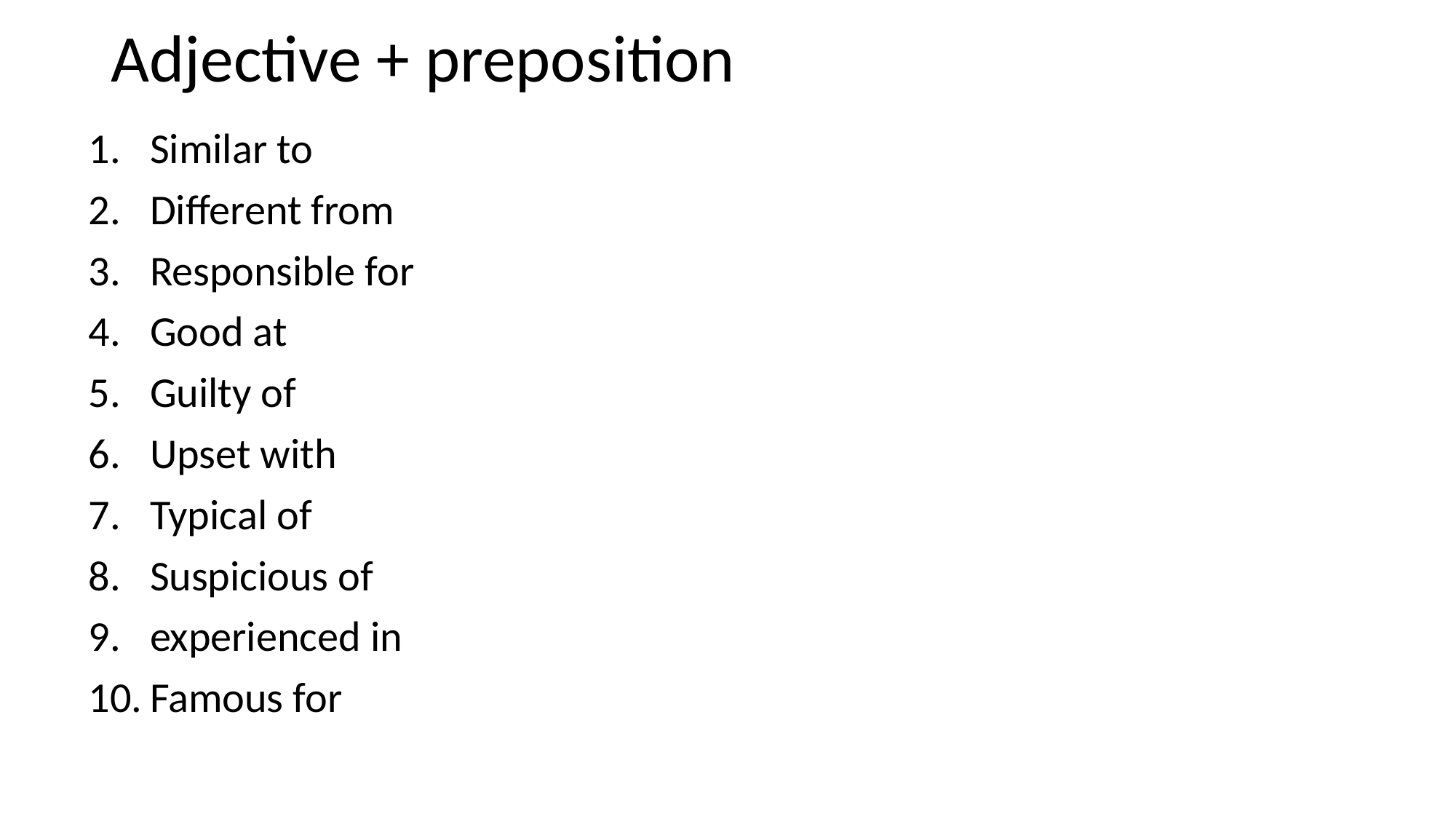

# Adjective + preposition
Similar to
Different from
Responsible for
Good at
Guilty of
Upset with
Typical of
Suspicious of
experienced in
Famous for